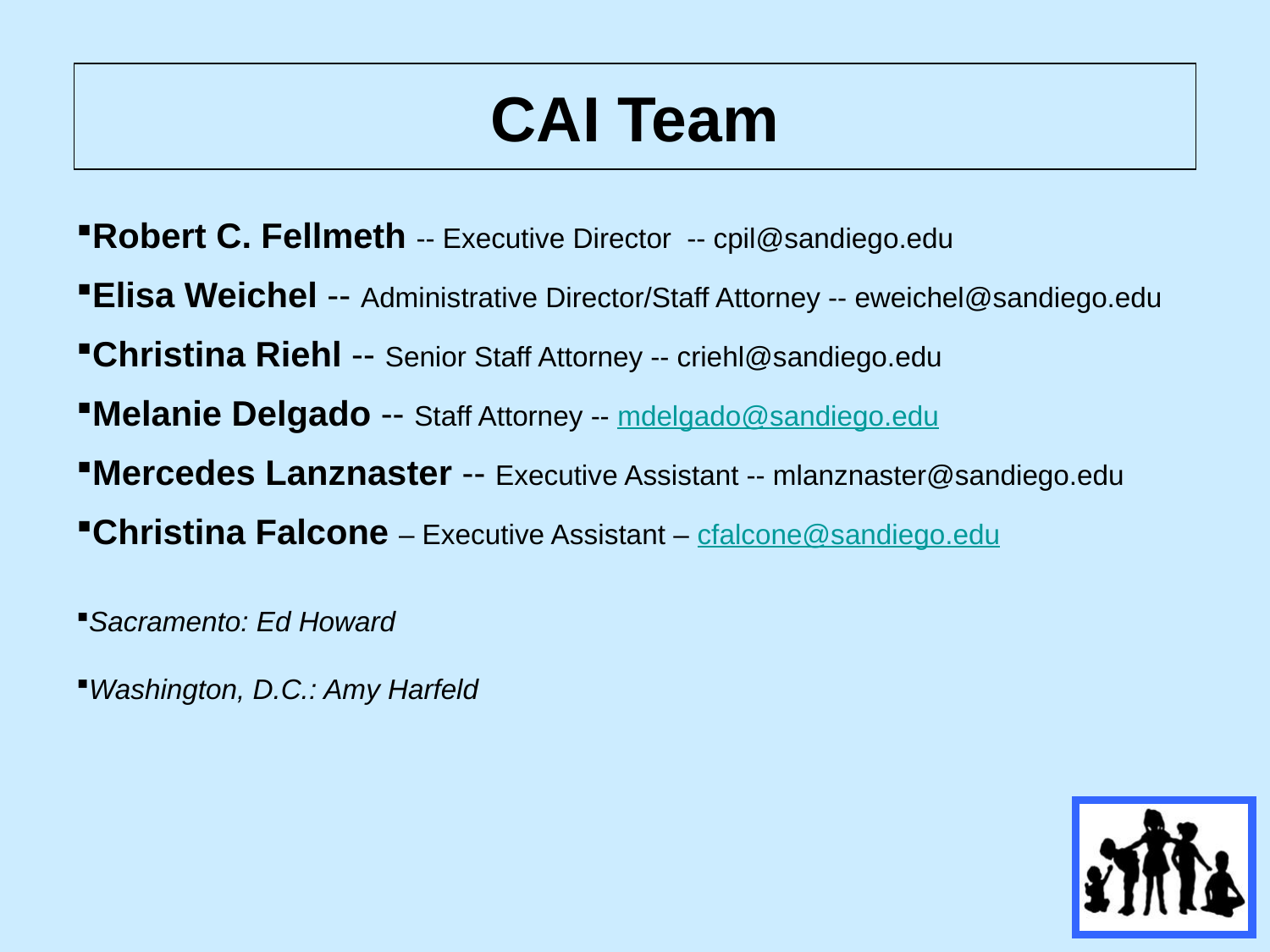

# CAI Team
Robert C. Fellmeth -- Executive Director  -- cpil@sandiego.edu
Elisa Weichel -- Administrative Director/Staff Attorney -- eweichel@sandiego.edu
Christina Riehl -- Senior Staff Attorney -- criehl@sandiego.edu
Melanie Delgado -- Staff Attorney -- mdelgado@sandiego.edu
Mercedes Lanznaster -- Executive Assistant -- mlanznaster@sandiego.edu
Christina Falcone – Executive Assistant – cfalcone@sandiego.edu

Sacramento: Ed Howard

Washington, D.C.: Amy Harfeld